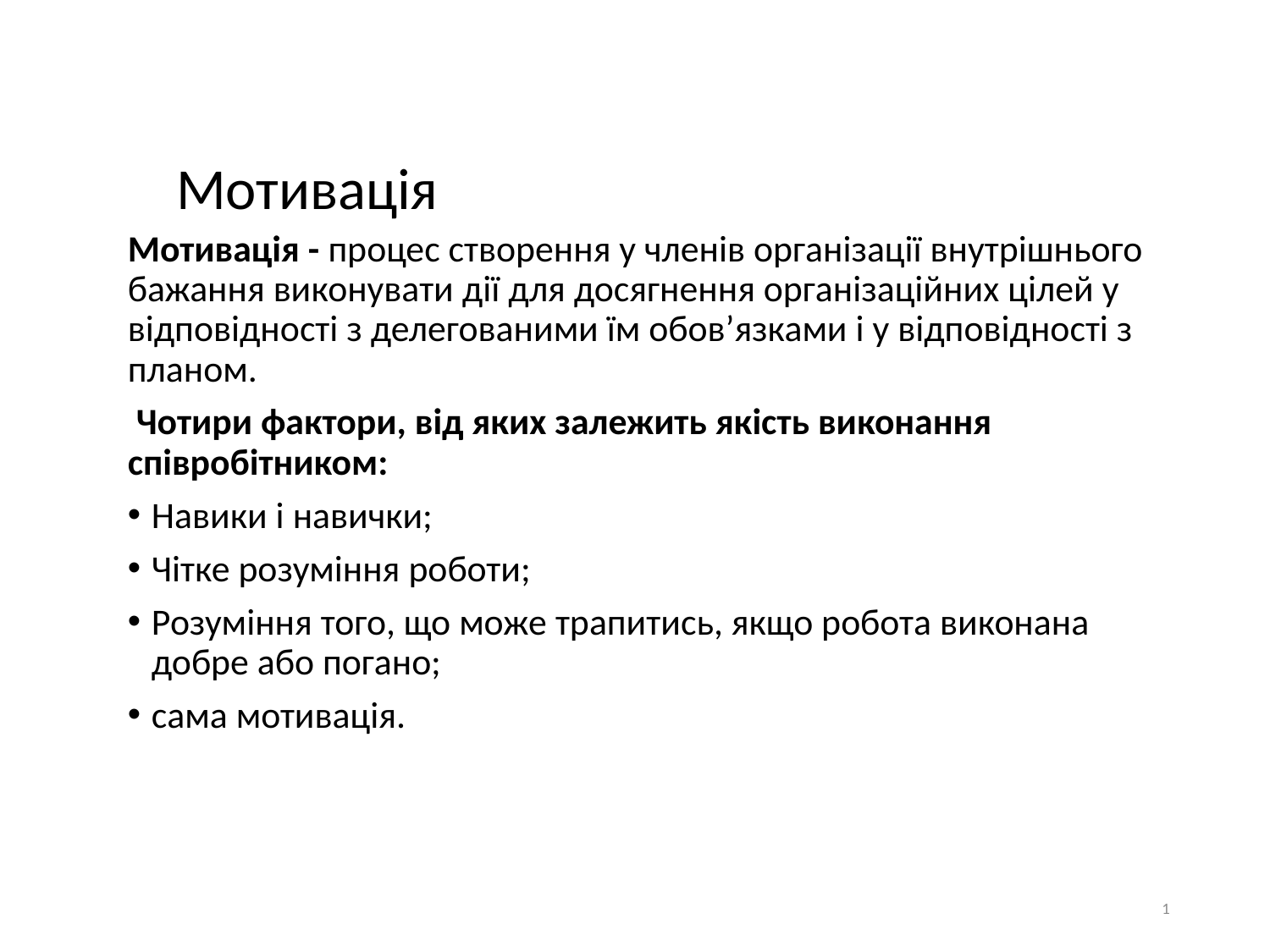

# Мотивація
Мотивація - процес створення у членів організації внутрішнього бажання виконувати дії для досягнення організаційних цілей у відповідності з делегованими їм обов’язками і у відповідності з планом.
 Чотири фактори, від яких залежить якість виконання співробітником:
Навики і навички;
Чітке розуміння роботи;
Розуміння того, що може трапитись, якщо робота виконана добре або погано;
сама мотивація.

1